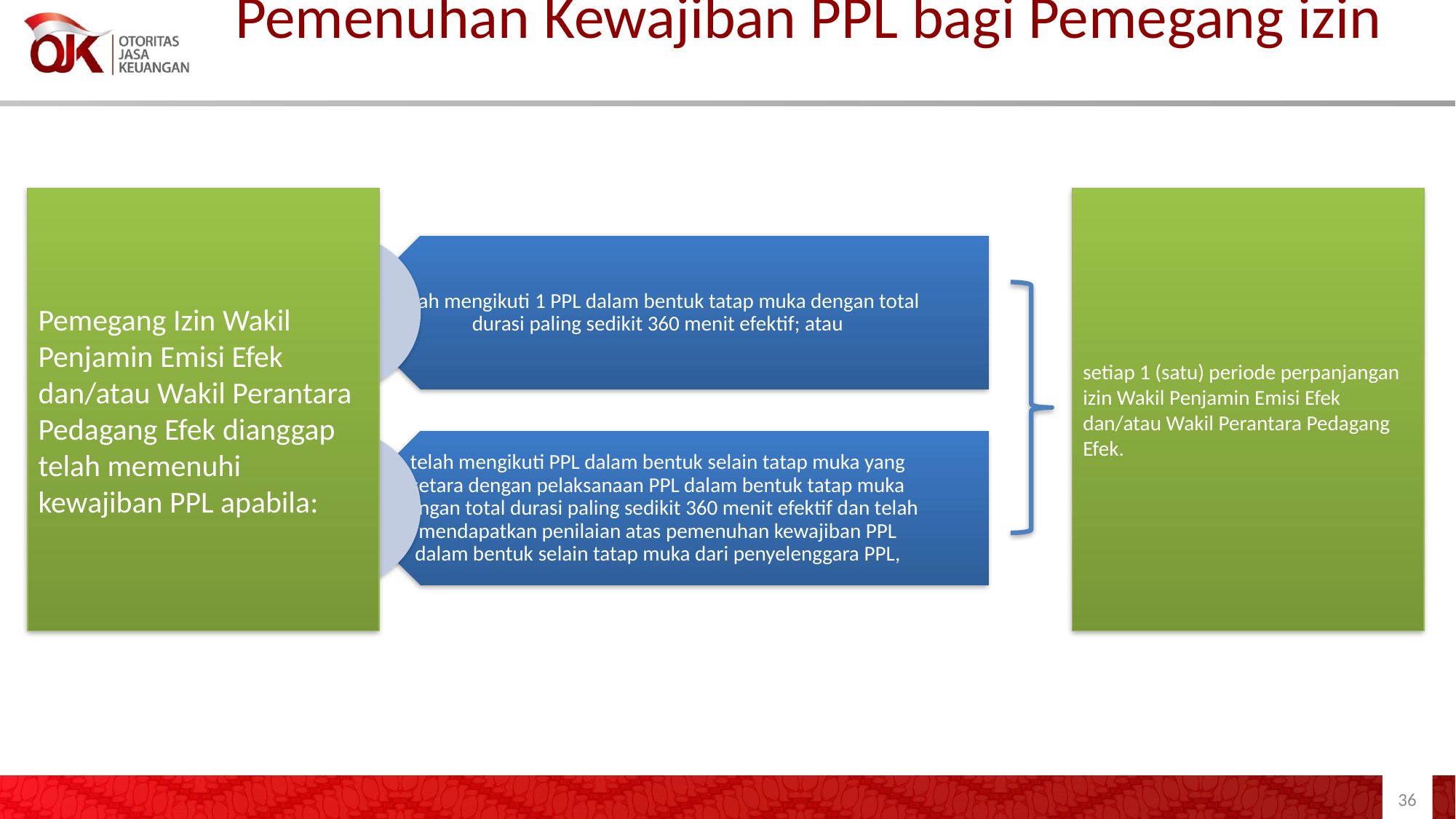

# Pemenuhan Kewajiban PPL bagi Pemegang izin
Pemegang Izin Wakil Penjamin Emisi Efek dan/atau Wakil Perantara Pedagang Efek dianggap telah memenuhi kewajiban PPL apabila:
setiap 1 (satu) periode perpanjangan izin Wakil Penjamin Emisi Efek dan/atau Wakil Perantara Pedagang Efek.
telah mengikuti 1 PPL dalam bentuk tatap muka dengan total durasi paling sedikit 360 menit efektif; atau
telah mengikuti PPL dalam bentuk selain tatap muka yang setara dengan pelaksanaan PPL dalam bentuk tatap muka dengan total durasi paling sedikit 360 menit efektif dan telah mendapatkan penilaian atas pemenuhan kewajiban PPL dalam bentuk selain tatap muka dari penyelenggara PPL,

36